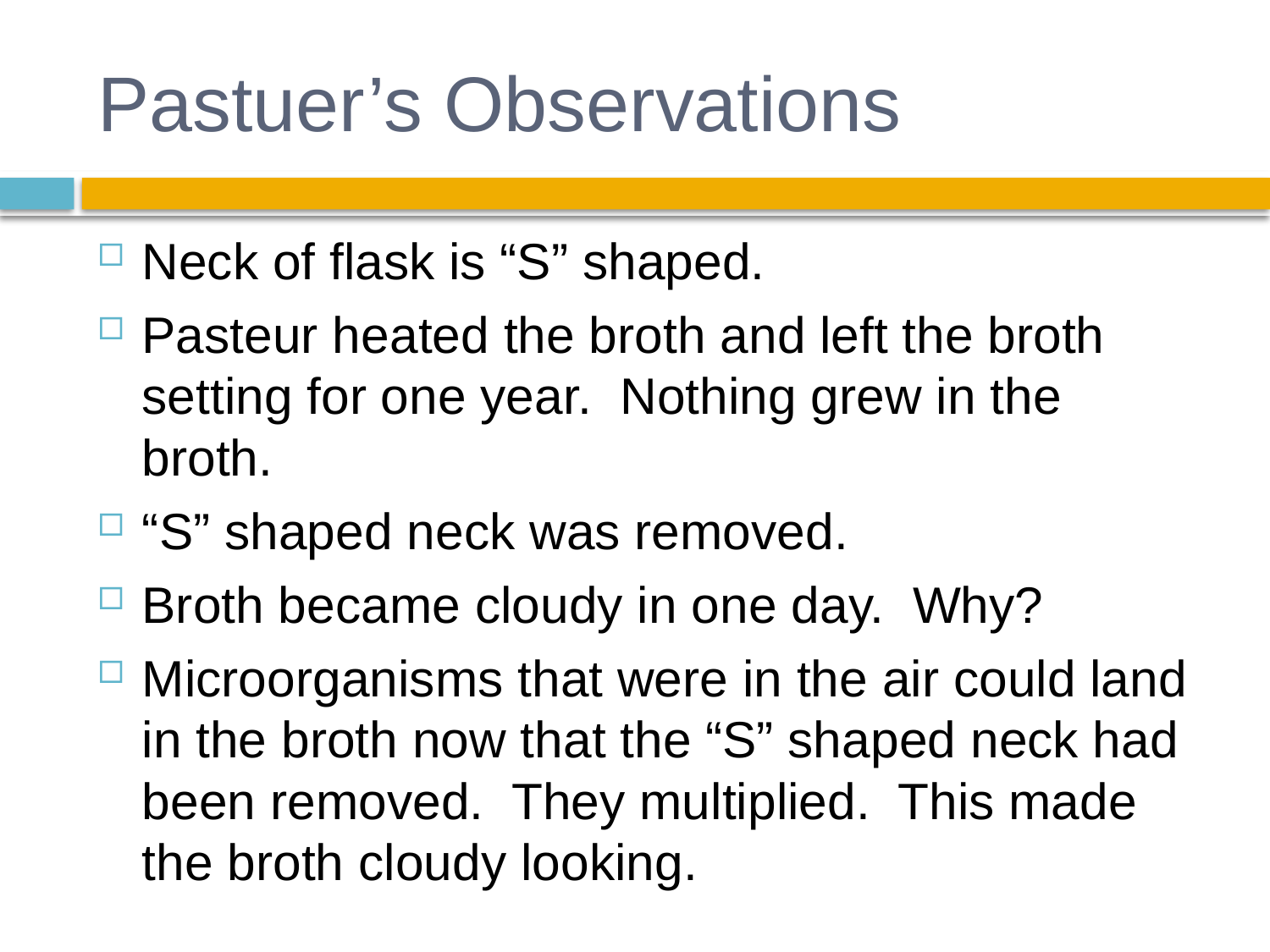

# Pastuer’s Observations
Neck of flask is “S” shaped.
Pasteur heated the broth and left the broth setting for one year.  Nothing grew in the broth.
“S” shaped neck was removed.
Broth became cloudy in one day.  Why?
Microorganisms that were in the air could land in the broth now that the “S” shaped neck had been removed.  They multiplied.  This made the broth cloudy looking.